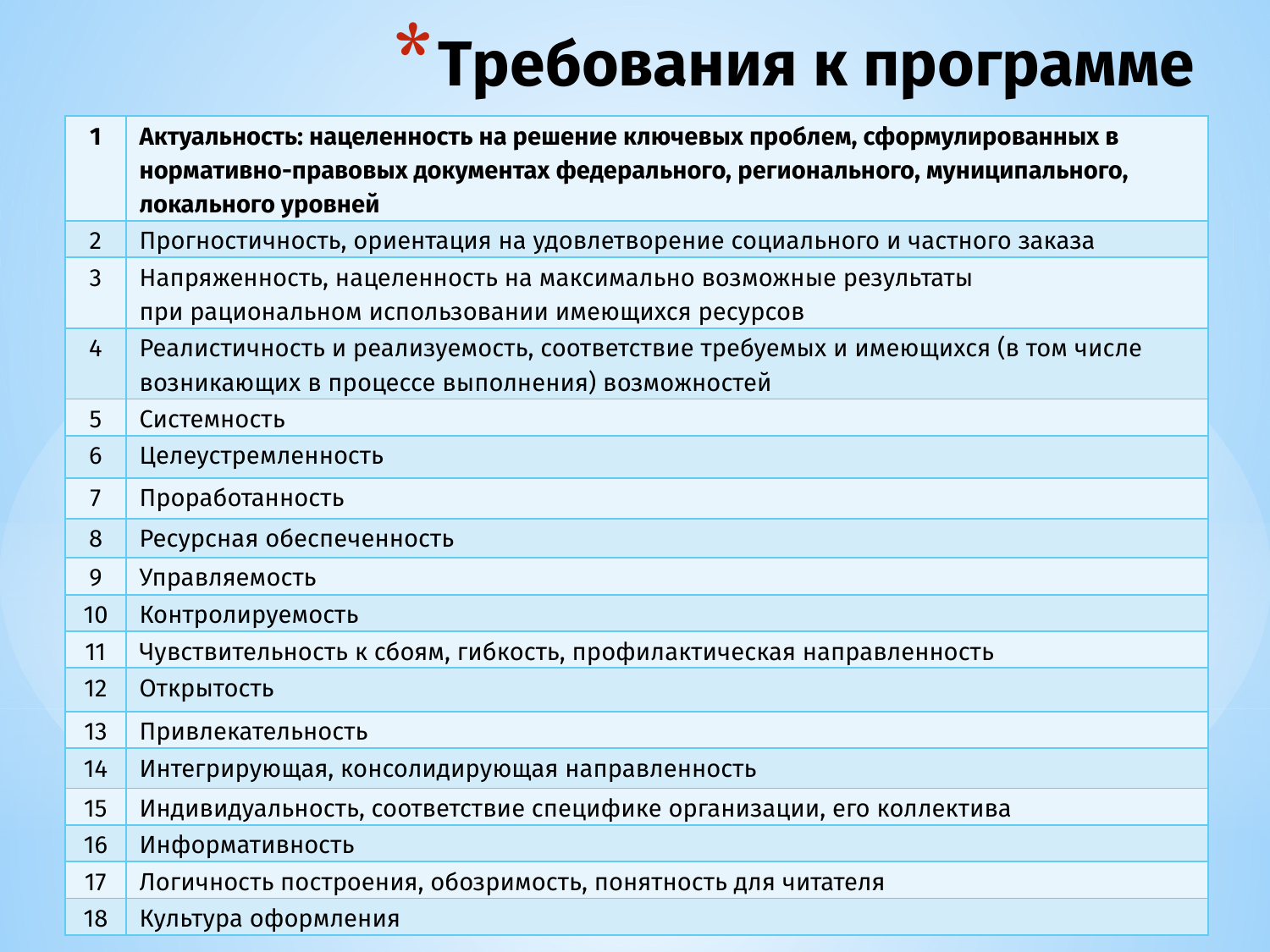

# Требования к программе
| 1 | Актуальность: нацеленность на решение ключевых проблем, сформулированных в нормативно-правовых документах федерального, регионального, муниципального, локального уровней |
| --- | --- |
| 2 | Прогностичность, ориентация на удовлетворение социального и частного заказа |
| 3 | Напряженность, нацеленность на максимально возможные результаты при рациональном использовании имеющихся ресурсов |
| 4 | Реалистичность и реализуемость, соответствие требуемых и имеющихся (в том числе возникающих в процессе выполнения) возможностей |
| 5 | Системность |
| 6 | Целеустремленность |
| 7 | Проработанность |
| 8 | Ресурсная обеспеченность |
| 9 | Управляемость |
| 10 | Контролируемость |
| 11 | Чувствительность к сбоям, гибкость, профилактическая направленность |
| 12 | Открытость |
| 13 | Привлекательность |
| 14 | Интегрирующая, консолидирующая направленность |
| 15 | Индивидуальность, соответствие специфике организации, его коллектива |
| 16 | Информативность |
| 17 | Логичность построения, обозримость, понятность для читателя |
| 18 | Культура оформления |